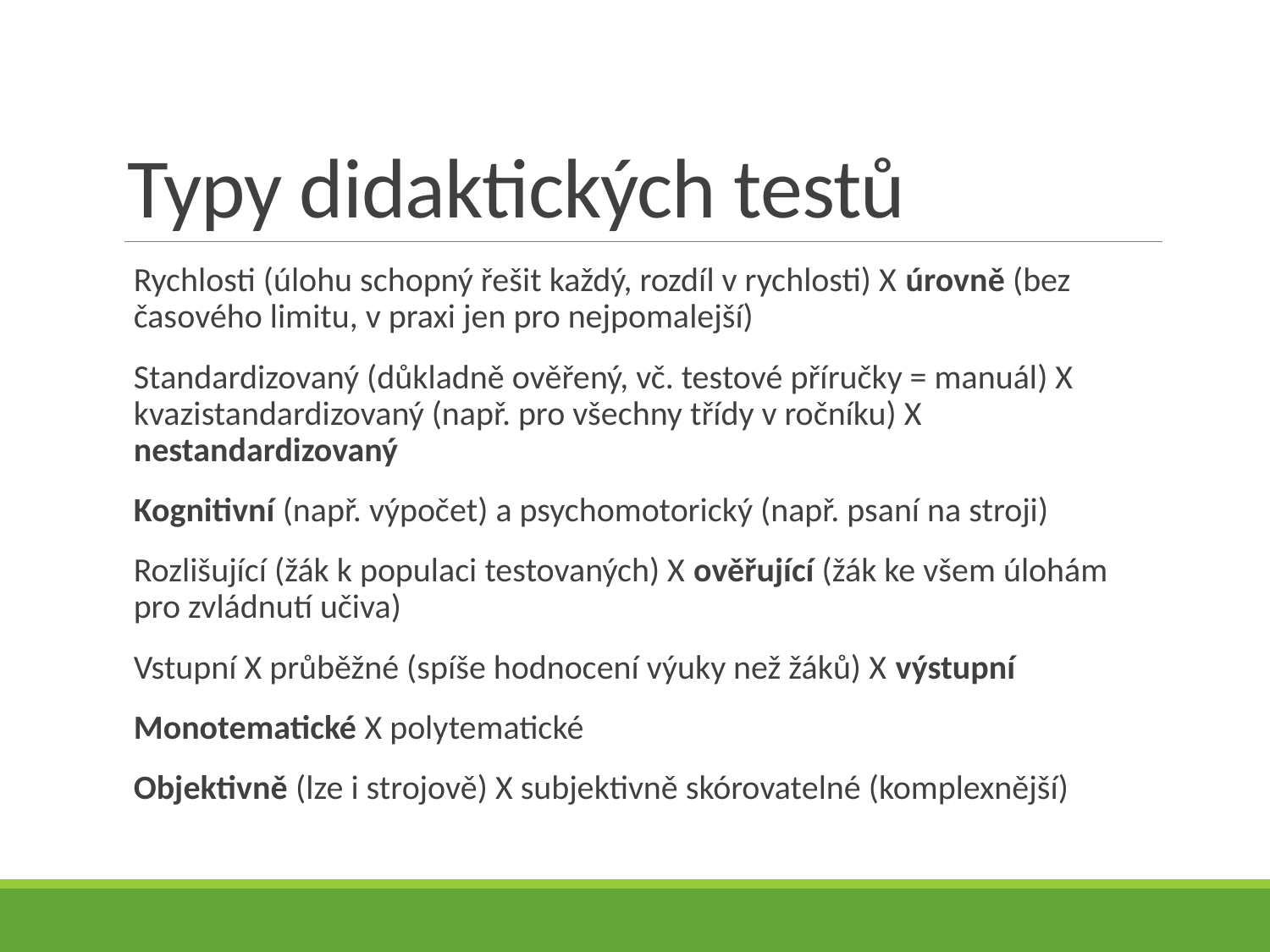

# Typy didaktických testů
Rychlosti (úlohu schopný řešit každý, rozdíl v rychlosti) X úrovně (bez časového limitu, v praxi jen pro nejpomalejší)
Standardizovaný (důkladně ověřený, vč. testové příručky = manuál) X kvazistandardizovaný (např. pro všechny třídy v ročníku) X nestandardizovaný
Kognitivní (např. výpočet) a psychomotorický (např. psaní na stroji)
Rozlišující (žák k populaci testovaných) X ověřující (žák ke všem úlohám pro zvládnutí učiva)
Vstupní X průběžné (spíše hodnocení výuky než žáků) X výstupní
Monotematické X polytematické
Objektivně (lze i strojově) X subjektivně skórovatelné (komplexnější)